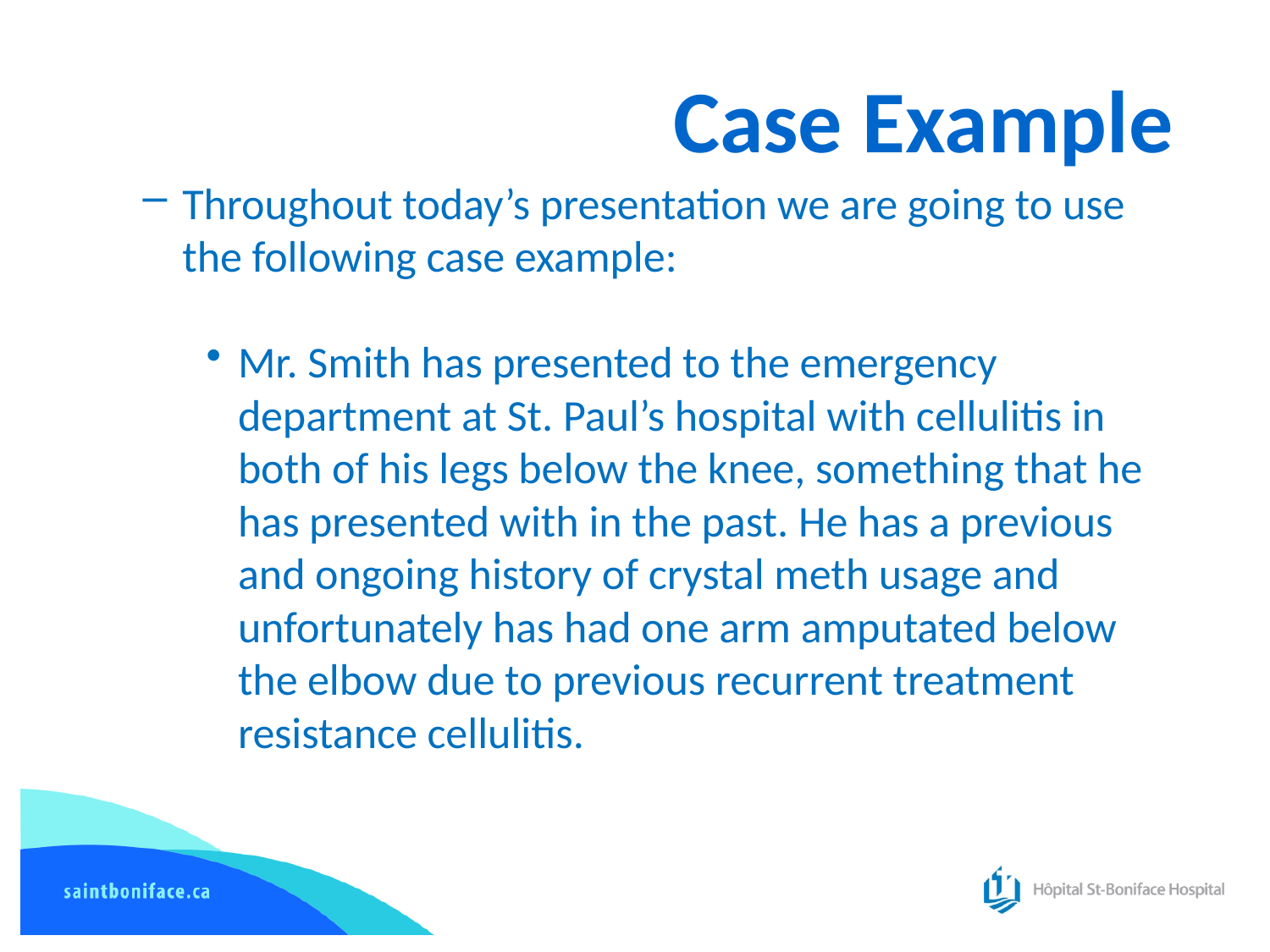

# Case Example
Throughout today’s presentation we are going to use the following case example:

Mr. Smith has presented to the emergency department at St. Paul’s hospital with cellulitis in both of his legs below the knee, something that he has presented with in the past. He has a previous and ongoing history of crystal meth usage and unfortunately has had one arm amputated below the elbow due to previous recurrent treatment resistance cellulitis.